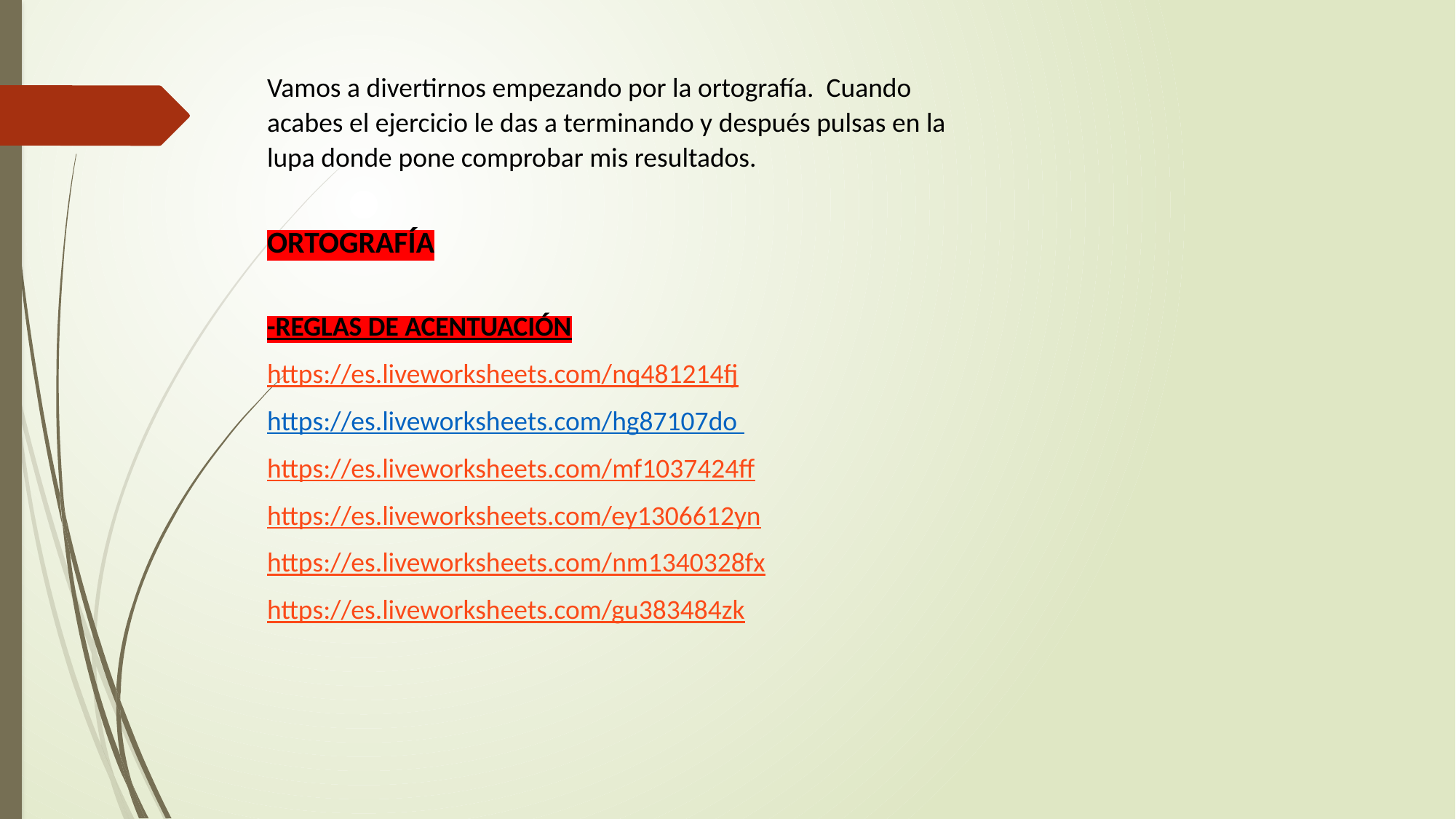

Vamos a divertirnos empezando por la ortografía.  Cuando acabes el ejercicio le das a terminando y después pulsas en la lupa donde pone comprobar mis resultados.

ORTOGRAFÍA

-REGLAS DE ACENTUACIÓN
https://es.liveworksheets.com/nq481214fj
https://es.liveworksheets.com/hg87107do
https://es.liveworksheets.com/mf1037424ff
https://es.liveworksheets.com/ey1306612yn
https://es.liveworksheets.com/nm1340328fx
https://es.liveworksheets.com/gu383484zk